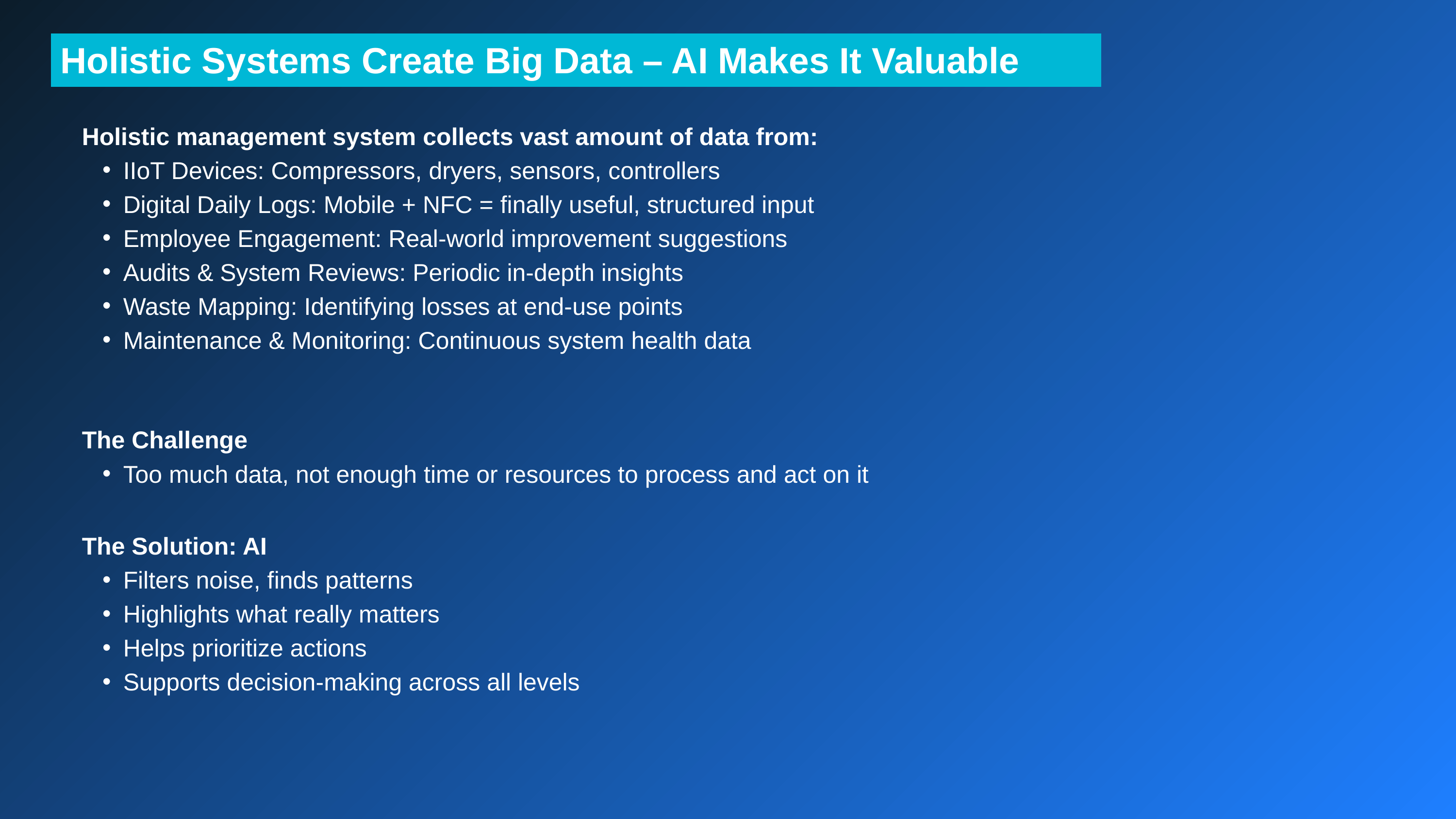

Holistic Systems Create Big Data – AI Makes It Valuable

Holistic management system collects vast amount of data from:
IIoT Devices: Compressors, dryers, sensors, controllers
Digital Daily Logs: Mobile + NFC = finally useful, structured input
Employee Engagement: Real-world improvement suggestions
Audits & System Reviews: Periodic in-depth insights
Waste Mapping: Identifying losses at end-use points
Maintenance & Monitoring: Continuous system health data

The Challenge
Too much data, not enough time or resources to process and act on it
The Solution: AI
Filters noise, finds patterns
Highlights what really matters
Helps prioritize actions
Supports decision-making across all levels